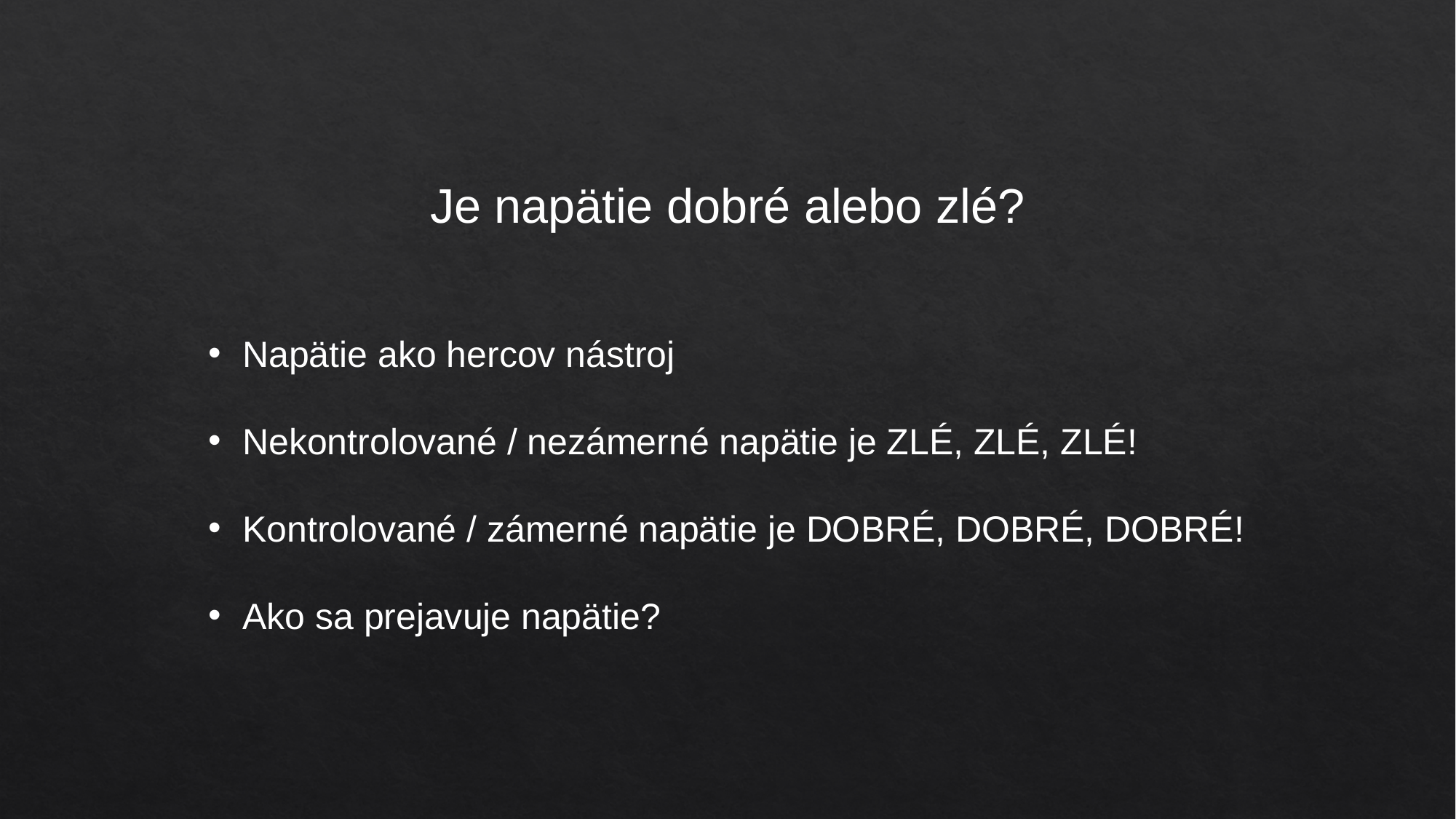

Je napätie dobré alebo zlé?
Napätie ako hercov nástroj

Nekontrolované / nezámerné napätie je ZLÉ, ZLÉ, ZLÉ!

Kontrolované / zámerné napätie je DOBRÉ, DOBRÉ, DOBRÉ!

Ako sa prejavuje napätie?